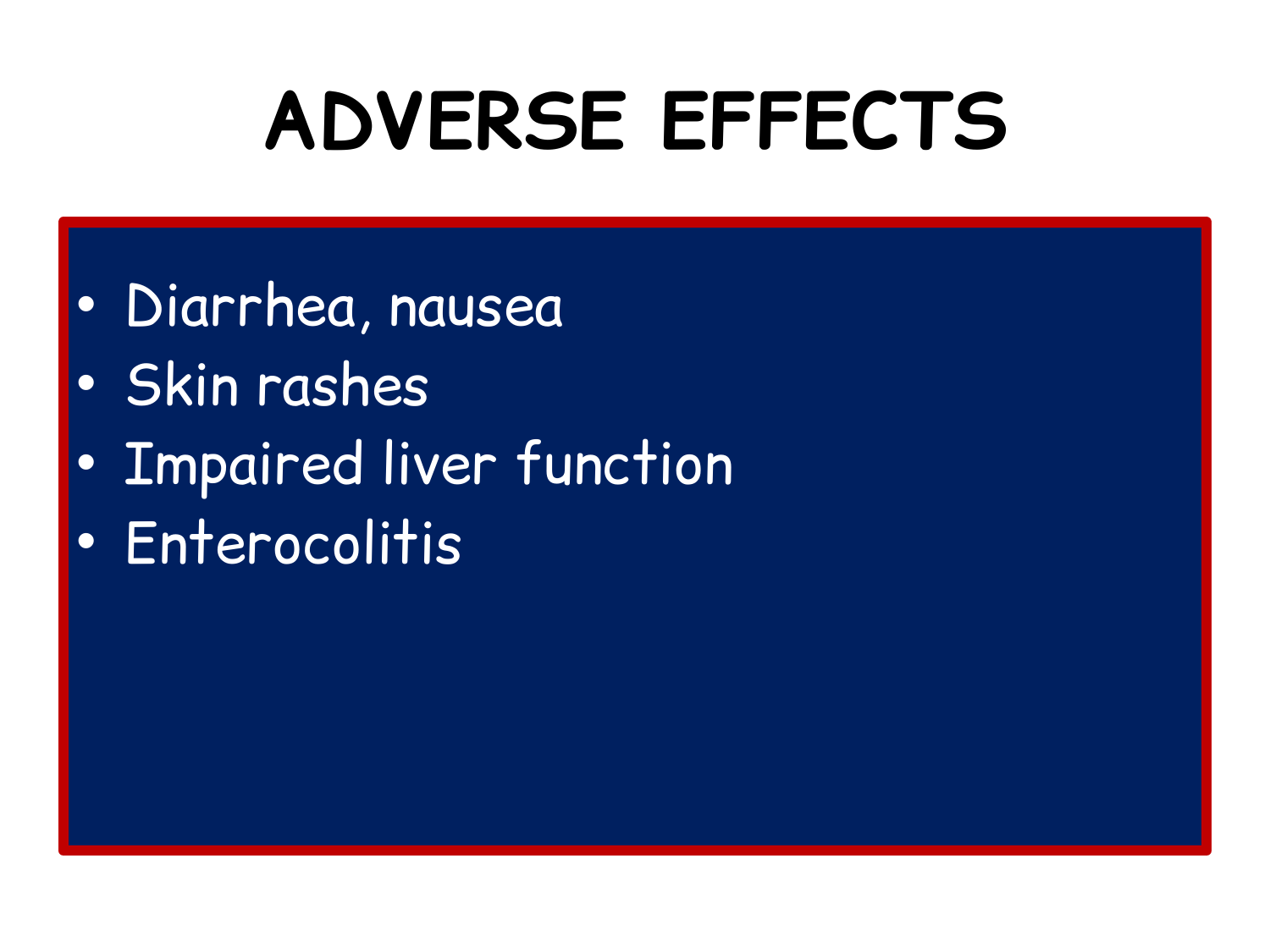

# ADVERSE EFFECTS

Diarrhea, nausea
Skin rashes
Impaired liver function
Enterocolitis